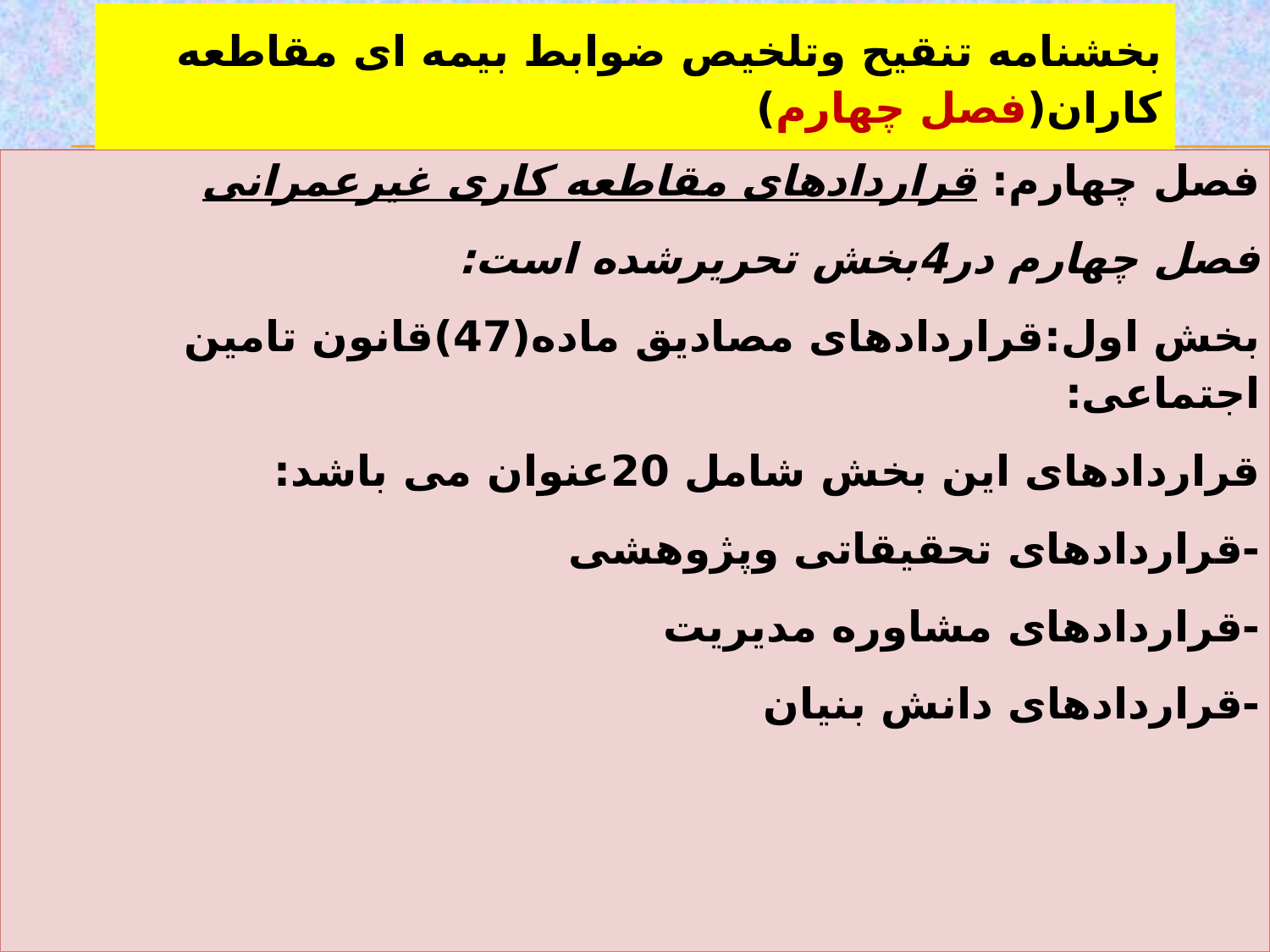

بخشنامه تنقیح وتلخیص ضوابط بیمه ای مقاطعه کاران(فصل چهارم)
| فصل چهارم: قراردادهای مقاطعه کاری غیرعمرانی فصل چهارم در4بخش تحریرشده است: بخش اول:قراردادهای مصادیق ماده(47)قانون تامین اجتماعی: قراردادهای این بخش شامل 20عنوان می باشد: -قراردادهای تحقیقاتی وپژوهشی -قراردادهای مشاوره مدیریت -قراردادهای دانش بنیان |
| --- |
13